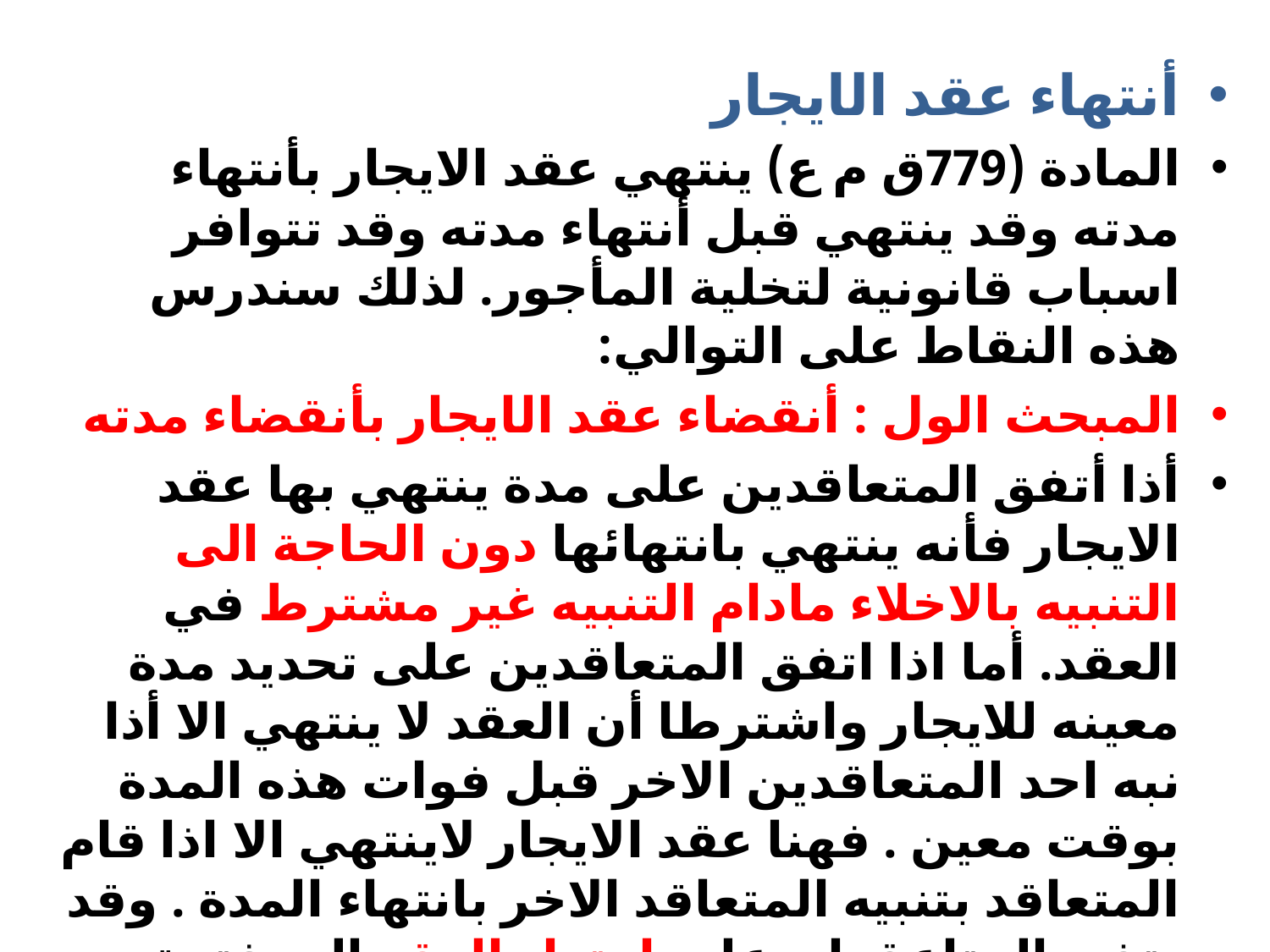

#
أنتهاء عقد الايجار
المادة (779ق م ع) ينتهي عقد الايجار بأنتهاء مدته وقد ينتهي قبل أنتهاء مدته وقد تتوافر اسباب قانونية لتخلية المأجور. لذلك سندرس هذه النقاط على التوالي:
المبحث الول : أنقضاء عقد الايجار بأنقضاء مدته
أذا أتفق المتعاقدين على مدة ينتهي بها عقد الايجار فأنه ينتهي بانتهائها دون الحاجة الى التنبيه بالاخلاء مادام التنبيه غير مشترط في العقد. أما اذا اتفق المتعاقدين على تحديد مدة معينه للايجار واشترطا أن العقد لا ينتهي الا أذا نبه احد المتعاقدين الاخر قبل فوات هذه المدة بوقت معين . فهنا عقد الايجار لاينتهي الا اذا قام المتعاقد بتنبيه المتعاقد الاخر بانتهاء المدة . وقد يتفق المتاعقدان على امتداد العقد الى فترة اخرى اذا لم يحدث التنبيه
اما اذا لم يحدد في عقد الايجار مدة معينة فيعتبر العقد منعقداً للمدة المحدده لدفع الاجرة.